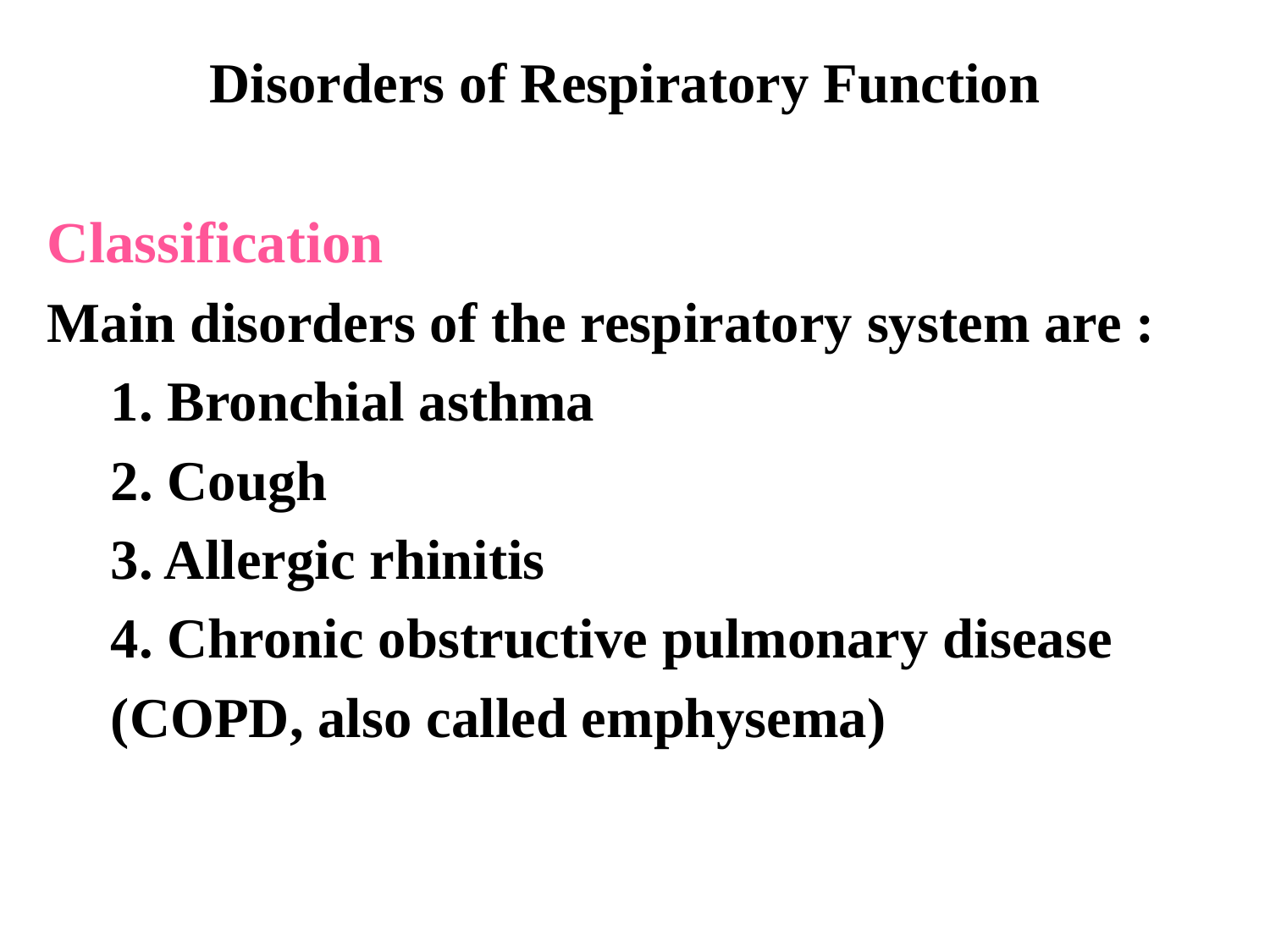

Disorders of Respiratory Function

Classification
Main disorders of the respiratory system are :
1. Bronchial asthma
2. Cough
3. Allergic rhinitis
4. Chronic obstructive pulmonary disease
(COPD, also called emphysema)